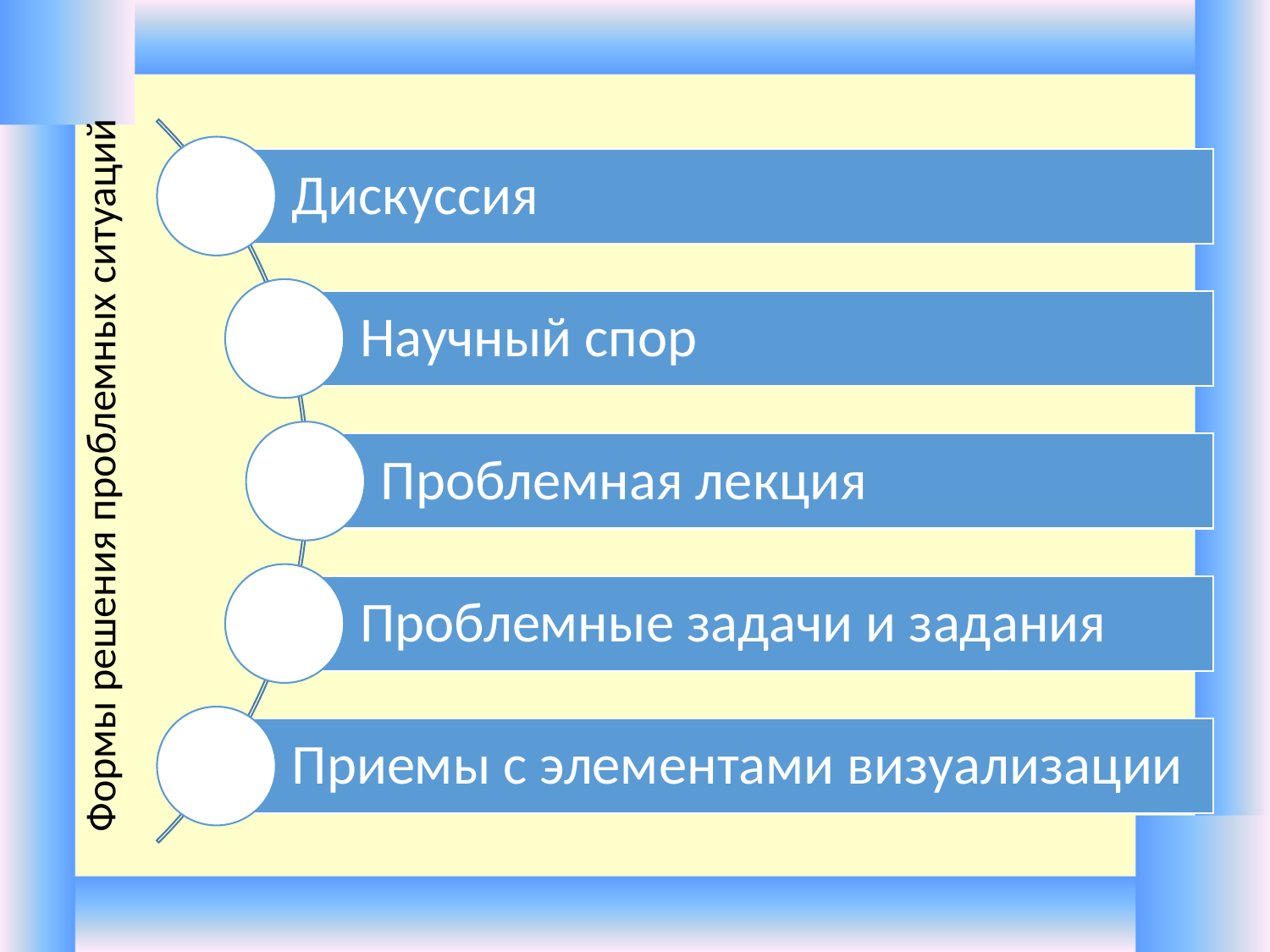

Дискуссия
Научный спор
Проблемная лекция
Проблемные задачи и задания
Приемы с элементами визуализации
Формы решения проблемных ситуаций